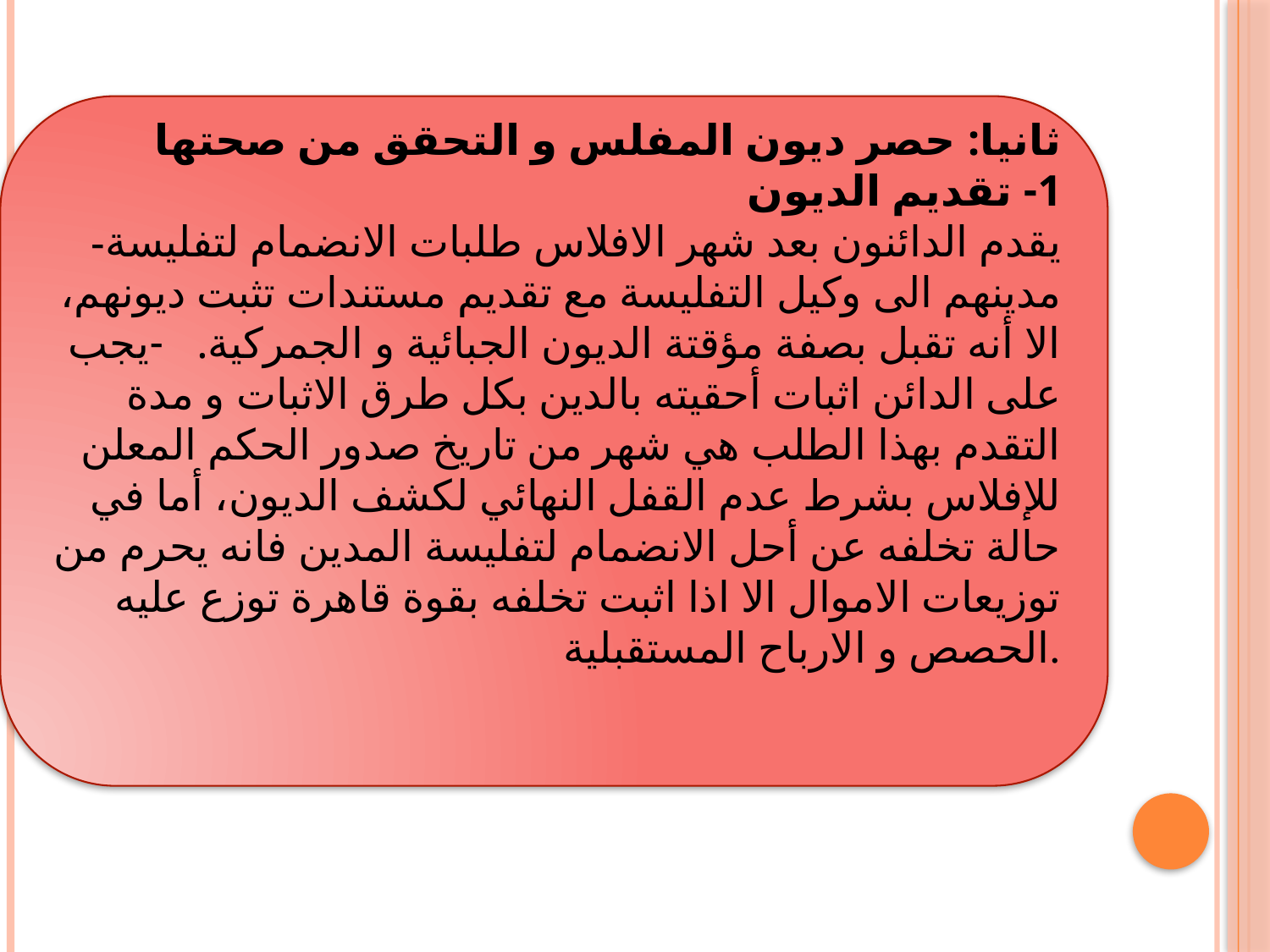

ثانيا: حصر ديون المفلس و التحقق من صحتها
1- تقديم الديون
-يقدم الدائنون بعد شهر الافلاس طلبات الانضمام لتفليسة مدينهم الى وكيل التفليسة مع تقديم مستندات تثبت ديونهم، الا أنه تقبل بصفة مؤقتة الديون الجبائية و الجمركية.   -يجب على الدائن اثبات أحقيته بالدين بكل طرق الاثبات و مدة التقدم بهذا الطلب هي شهر من تاريخ صدور الحكم المعلن للإفلاس بشرط عدم القفل النهائي لكشف الديون، أما في حالة تخلفه عن أحل الانضمام لتفليسة المدين فانه يحرم من توزيعات الاموال الا اذا اثبت تخلفه بقوة قاهرة توزع عليه الحصص و الارباح المستقبلية.